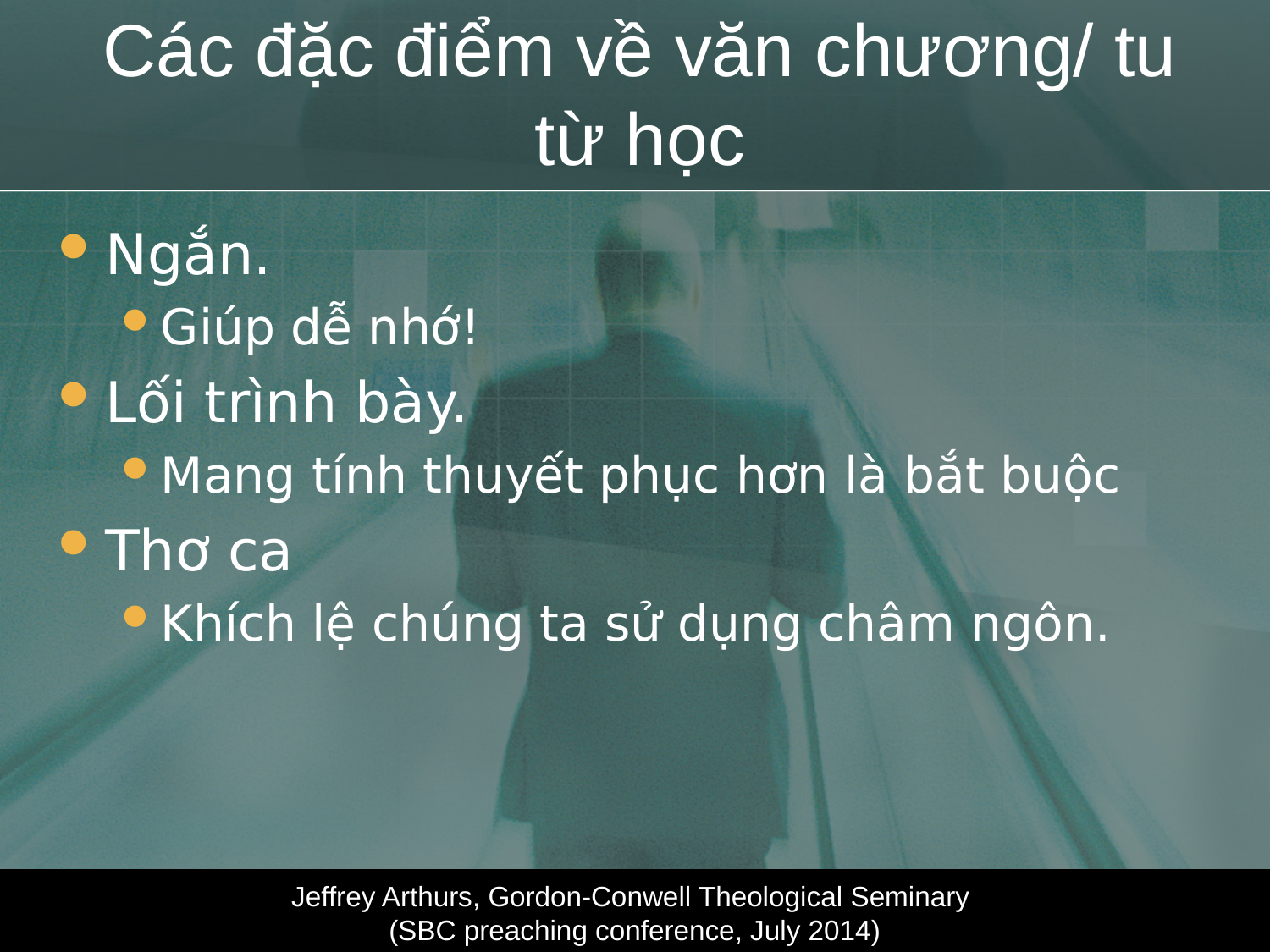

# Các đặc điểm về văn chương/ tu từ học
Ngắn.
Giúp dễ nhớ!
Lối trình bày.
Mang tính thuyết phục hơn là bắt buộc
Thơ ca
Khích lệ chúng ta sử dụng châm ngôn.
Jeffrey Arthurs, Gordon-Conwell Theological Seminary
(SBC preaching conference, July 2014)